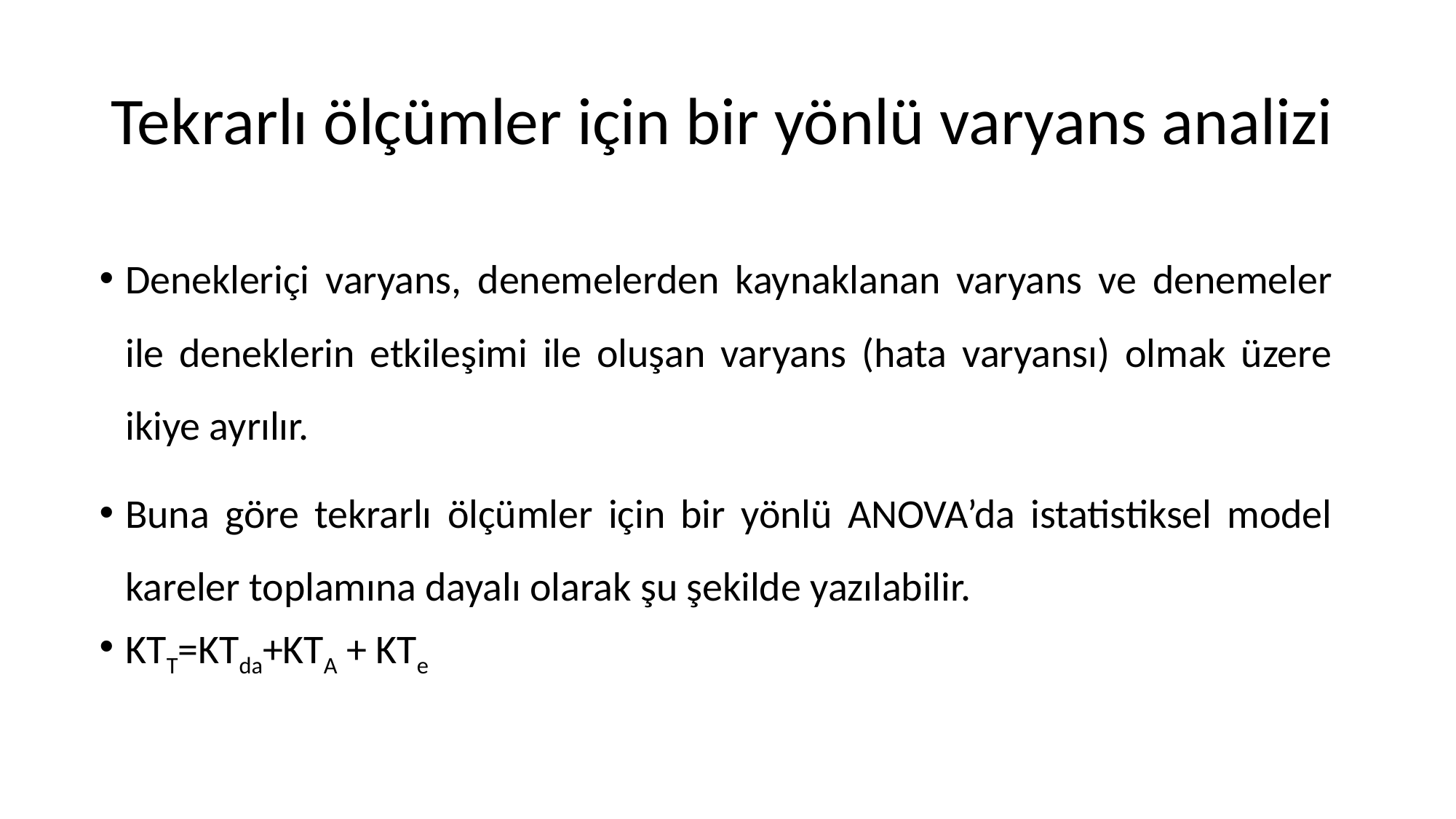

# Tekrarlı ölçümler için bir yönlü varyans analizi

Denekleriçi varyans, denemelerden kaynaklanan varyans ve denemeler ile deneklerin etkileşimi ile oluşan varyans (hata varyansı) olmak üzere ikiye ayrılır.
Buna göre tekrarlı ölçümler için bir yönlü ANOVA’da istatistiksel model kareler toplamına dayalı olarak şu şekilde yazılabilir.
KTT=KTda+KTA + KTe